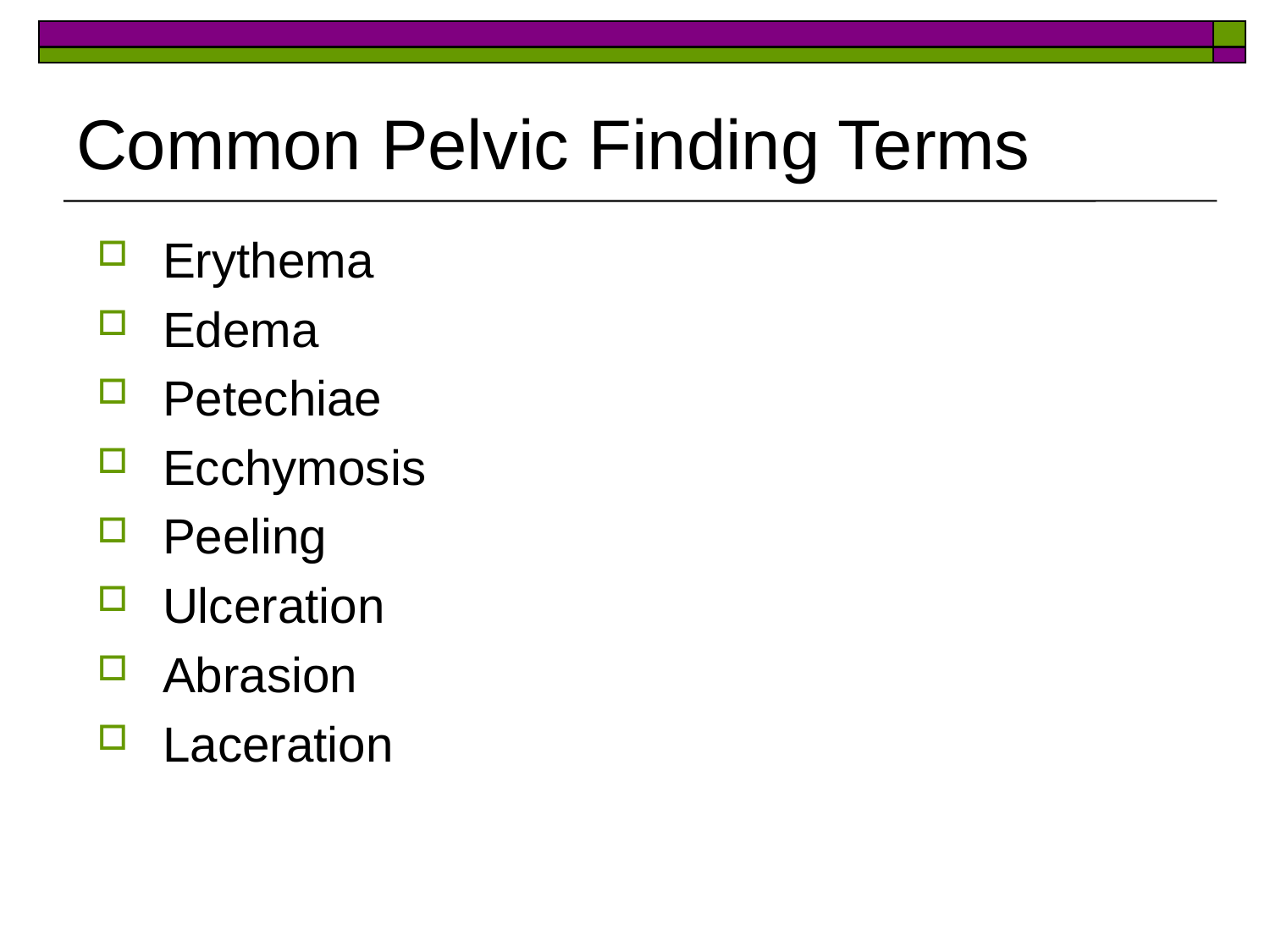

# Common Pelvic Finding Terms
Erythema
Edema
Petechiae
Ecchymosis
Peeling
Ulceration
Abrasion
Laceration